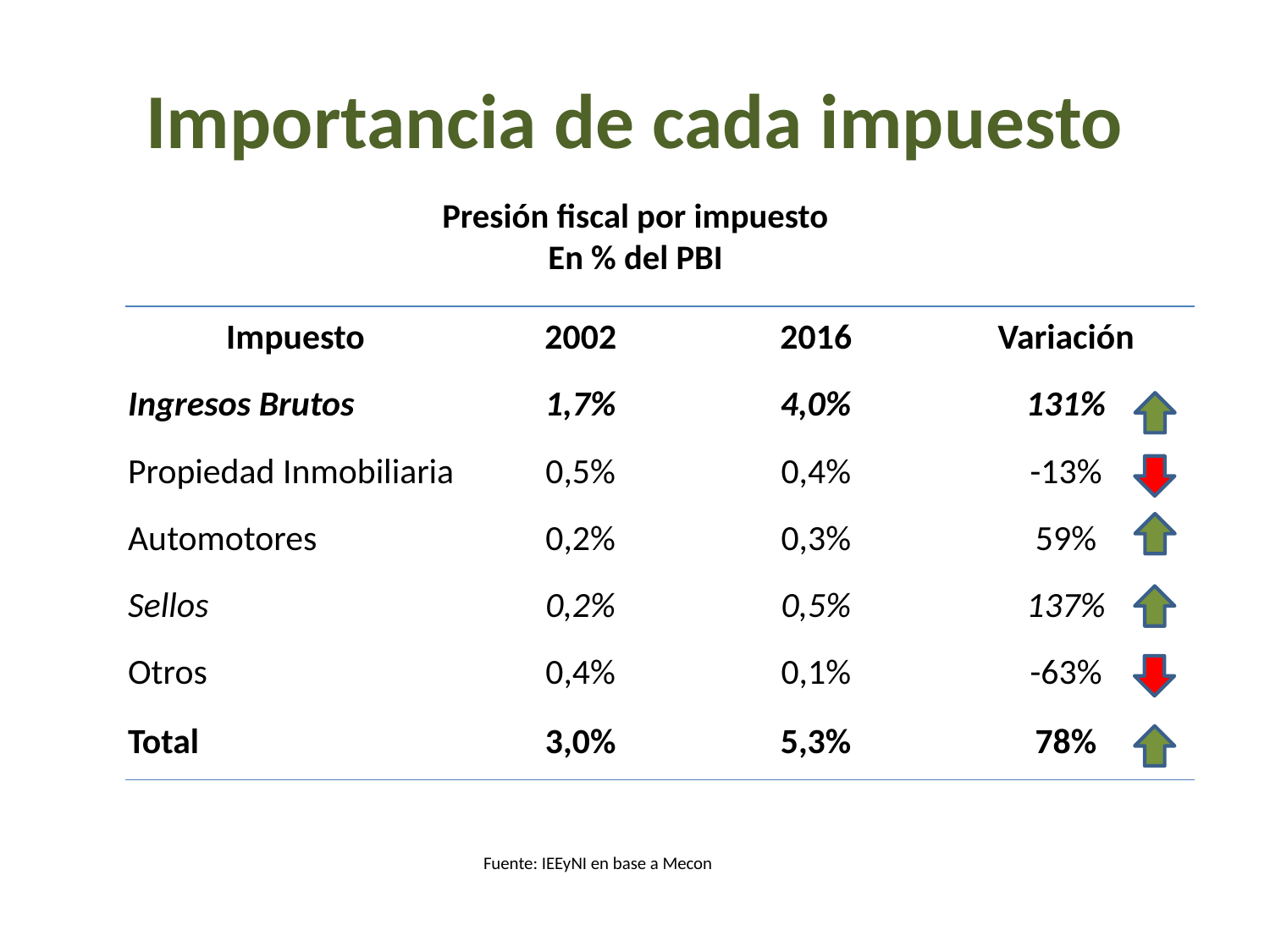

# Importancia de cada impuesto
Presión fiscal por impuesto
En % del PBI
| Impuesto | 2002 | 2016 | Variación |
| --- | --- | --- | --- |
| Ingresos Brutos | 1,7% | 4,0% | 131% |
| Propiedad Inmobiliaria | 0,5% | 0,4% | -13% |
| Automotores | 0,2% | 0,3% | 59% |
| Sellos | 0,2% | 0,5% | 137% |
| Otros | 0,4% | 0,1% | -63% |
| Total | 3,0% | 5,3% | 78% |

Fuente: IEEyNI en base a Mecon